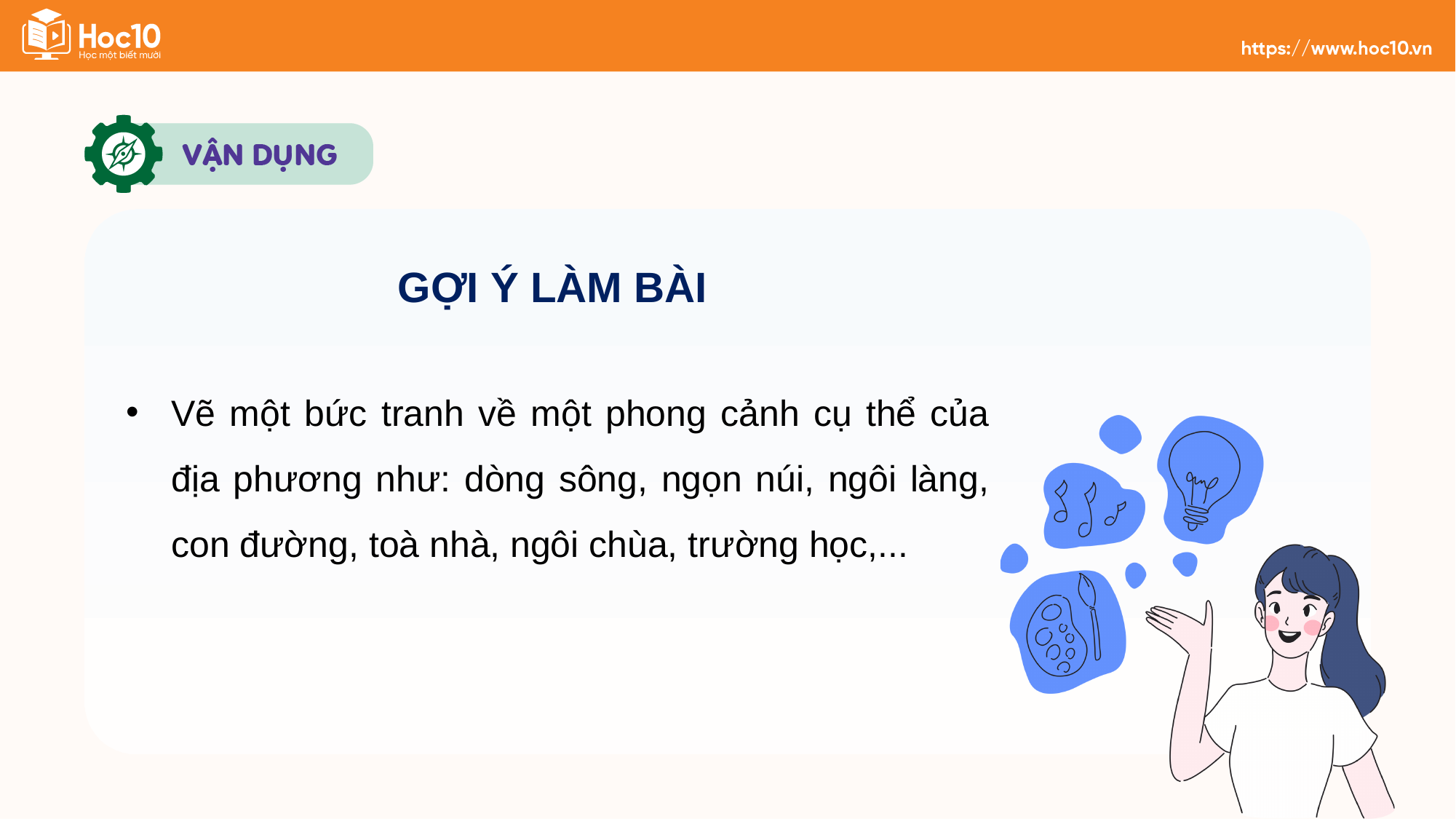

GỢI Ý LÀM BÀI
Vẽ một bức tranh về một phong cảnh cụ thể của địa phương như: dòng sông, ngọn núi, ngôi làng, con đường, toà nhà, ngôi chùa, trường học,...